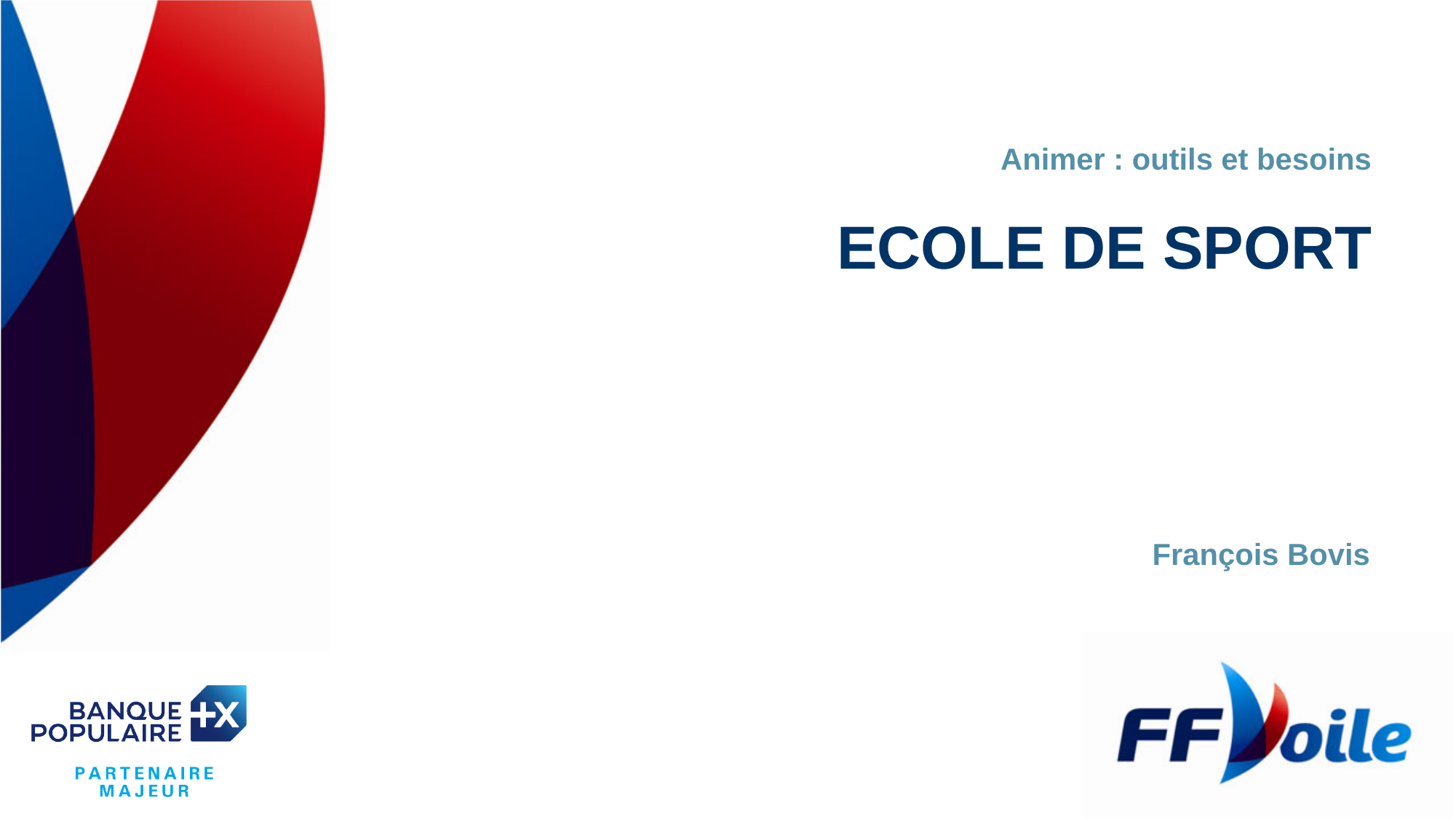

Animer : outils et besoins
# Ecole de sport
François Bovis